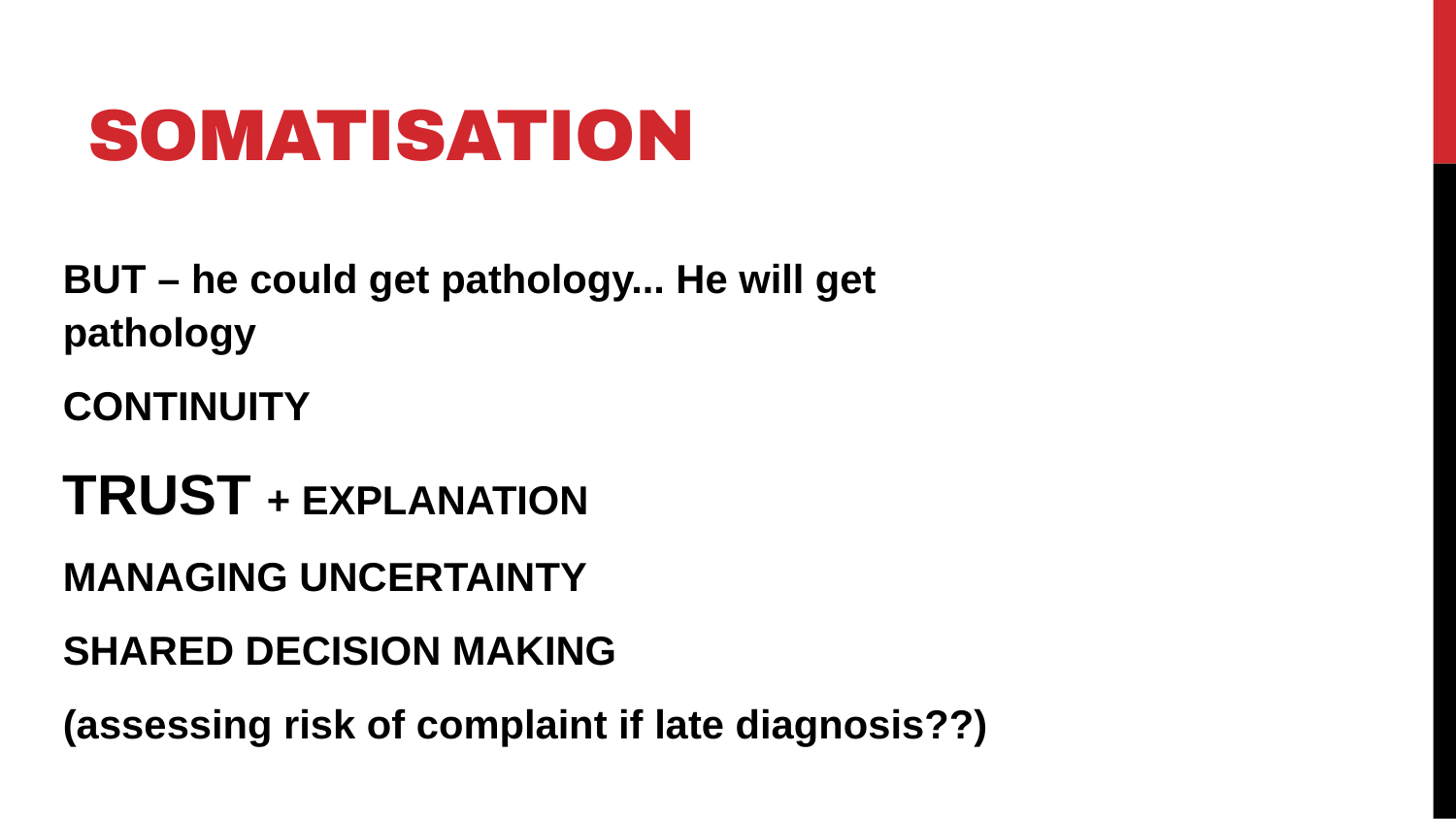

# somatisation
BUT – he could get pathology... He will get pathology
CONTINUITY
TRUST + EXPLANATION
MANAGING UNCERTAINTY
SHARED DECISION MAKING
(assessing risk of complaint if late diagnosis??)